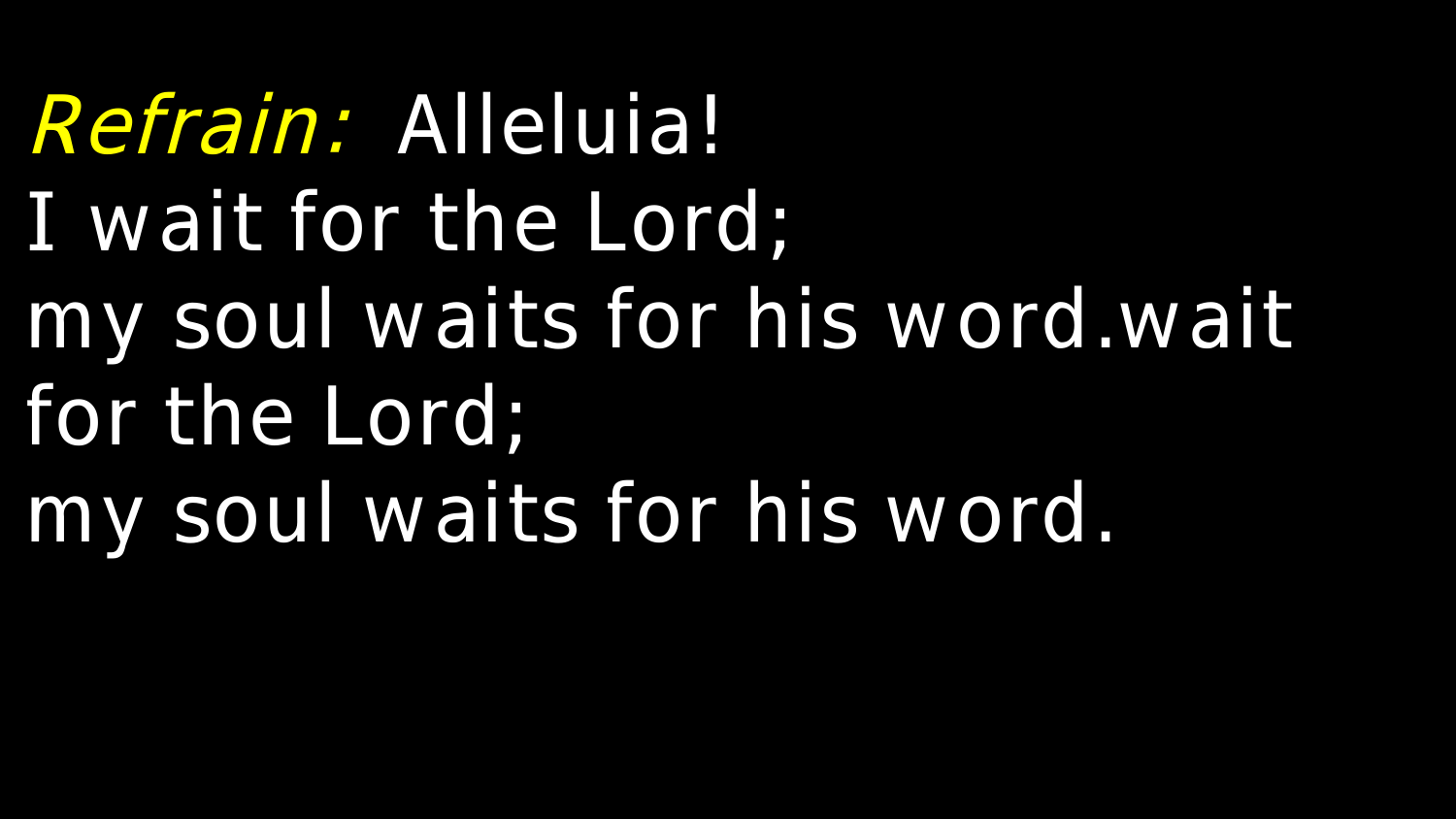

Refrain:  Alleluia!
I wait for the Lord;
my soul waits for his word.wait for the Lord;
my soul waits for his word.